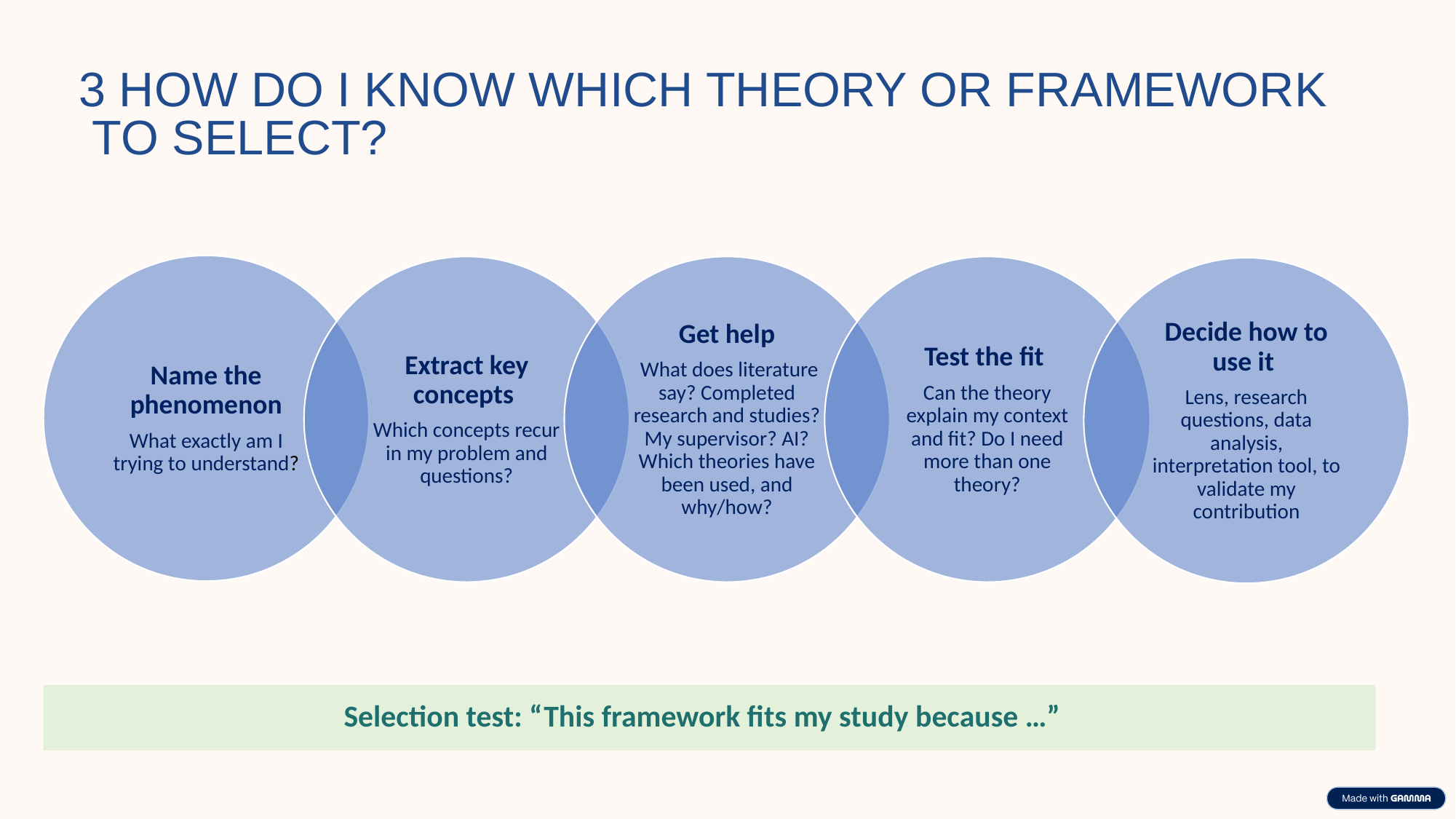

3 HOW DO I KNOW WHICH THEORY OR FRAMEWORK
 TO SELECT?

Name the phenomenon
What exactly am I trying to understand?
Extract key concepts
Which concepts recur in my problem and questions?
Get help
 What does literature say? Completed research and studies? My supervisor? AI? Which theories have been used, and why/how?
Test the fit
Can the theory explain my context and fit? Do I need more than one theory?
Decide how to use it
Lens, research questions, data analysis, interpretation tool, to validate my contribution

Selection test: “This framework fits my study because …”